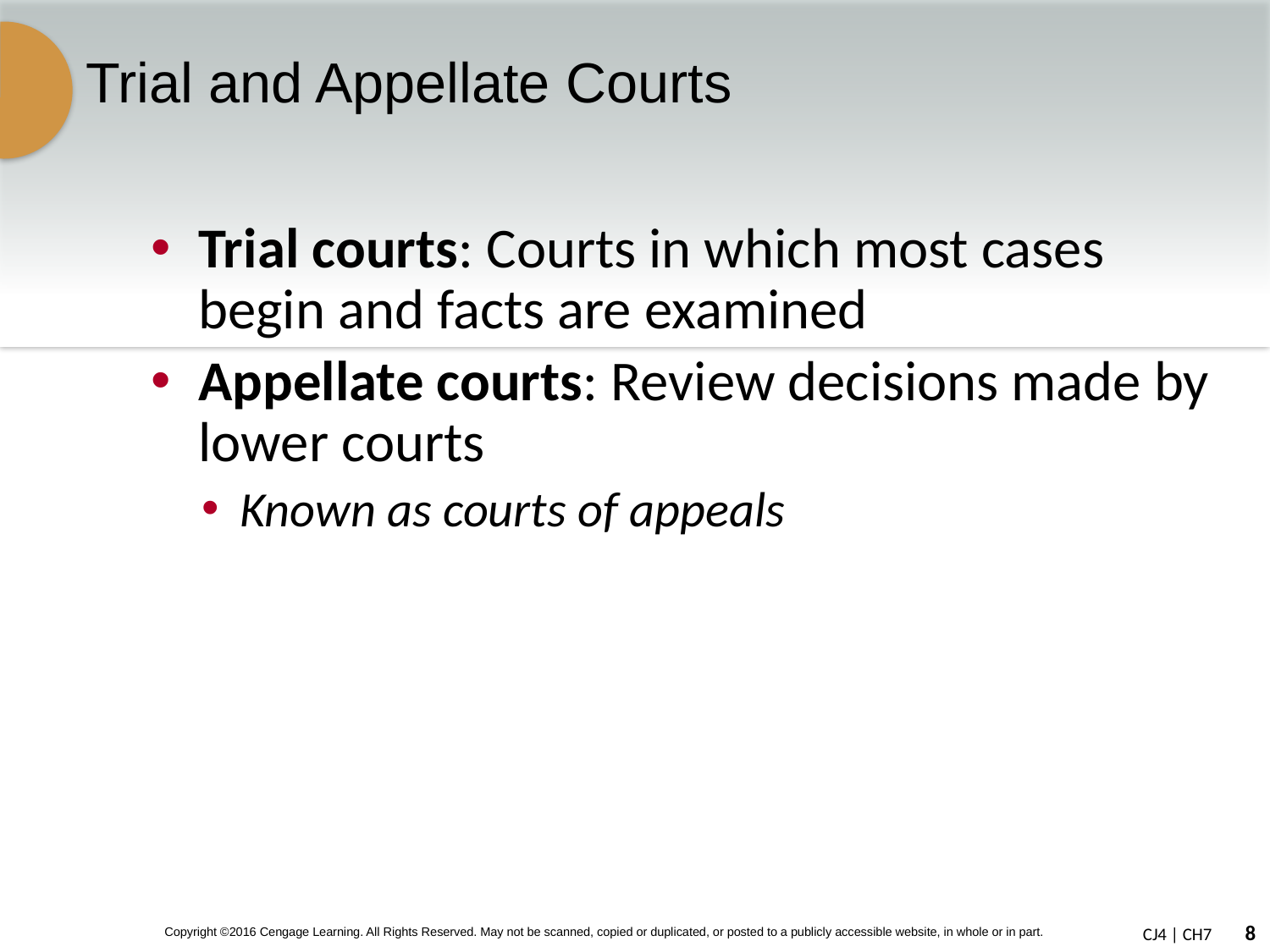

# Trial and Appellate Courts
Trial courts: Courts in which most cases begin and facts are examined
Appellate courts: Review decisions made by lower courts
Known as courts of appeals